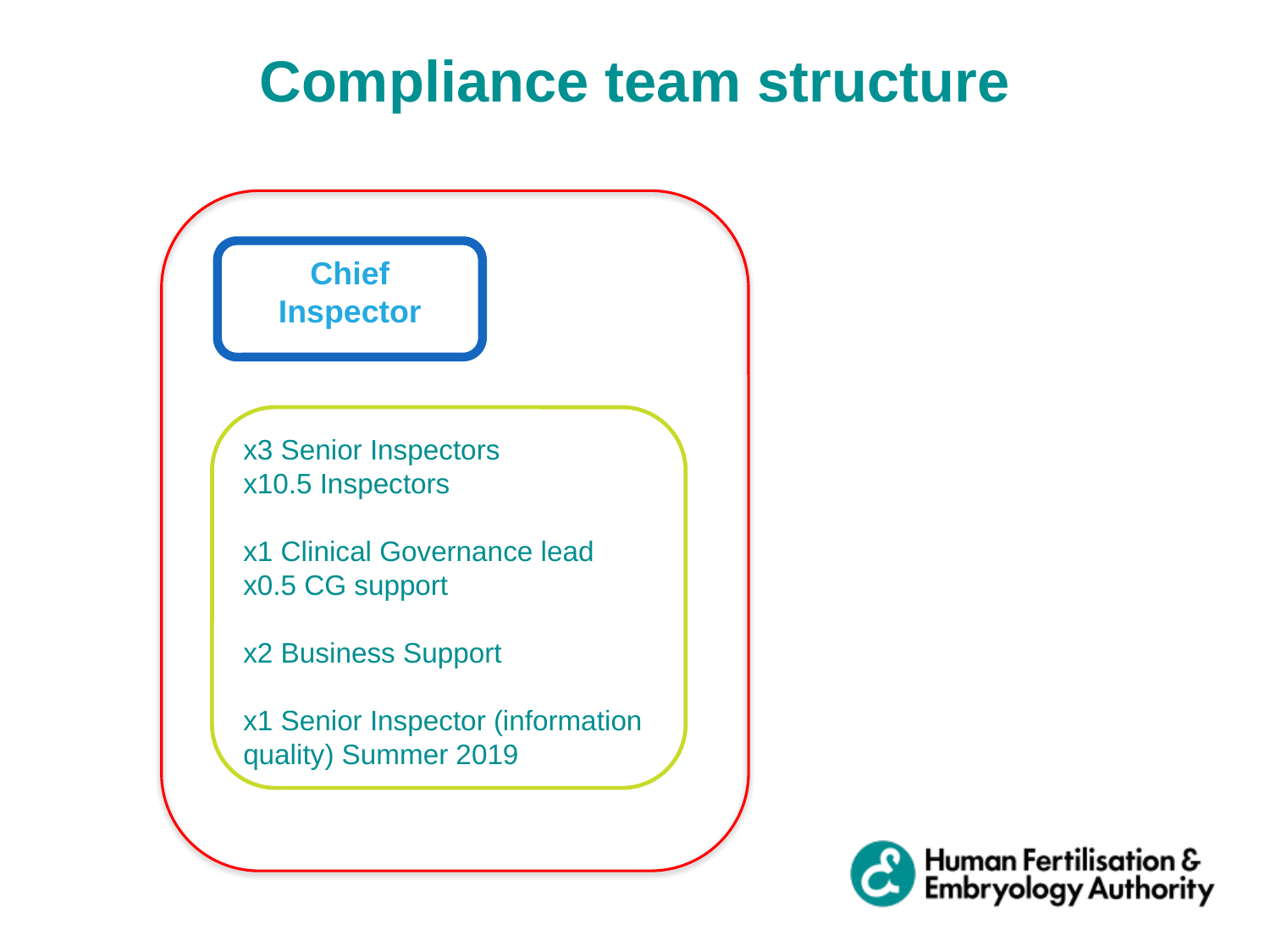

Compliance team structure

Chief Inspector

x3 Senior Inspectors
x10.5 Inspectors

x1 Clinical Governance lead
x0.5 CG support

x2 Business Support

x1 Senior Inspector (information quality) Summer 2019